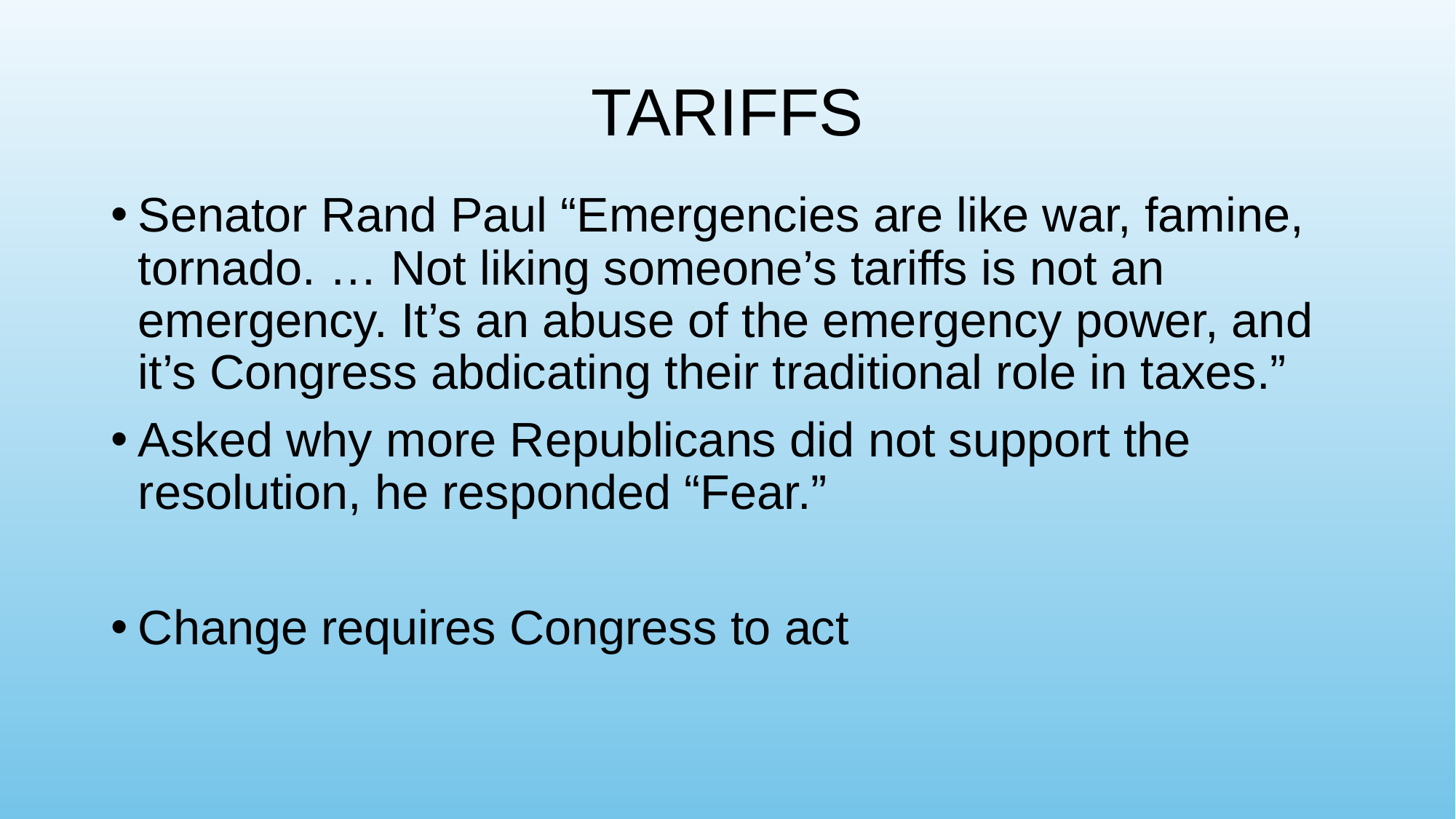

# TARIFFS
Senator Rand Paul “Emergencies are like war, famine, tornado. … Not liking someone’s tariffs is not an emergency. It’s an abuse of the emergency power, and it’s Congress abdicating their traditional role in taxes.”
Asked why more Republicans did not support the resolution, he responded “Fear.”

Change requires Congress to act